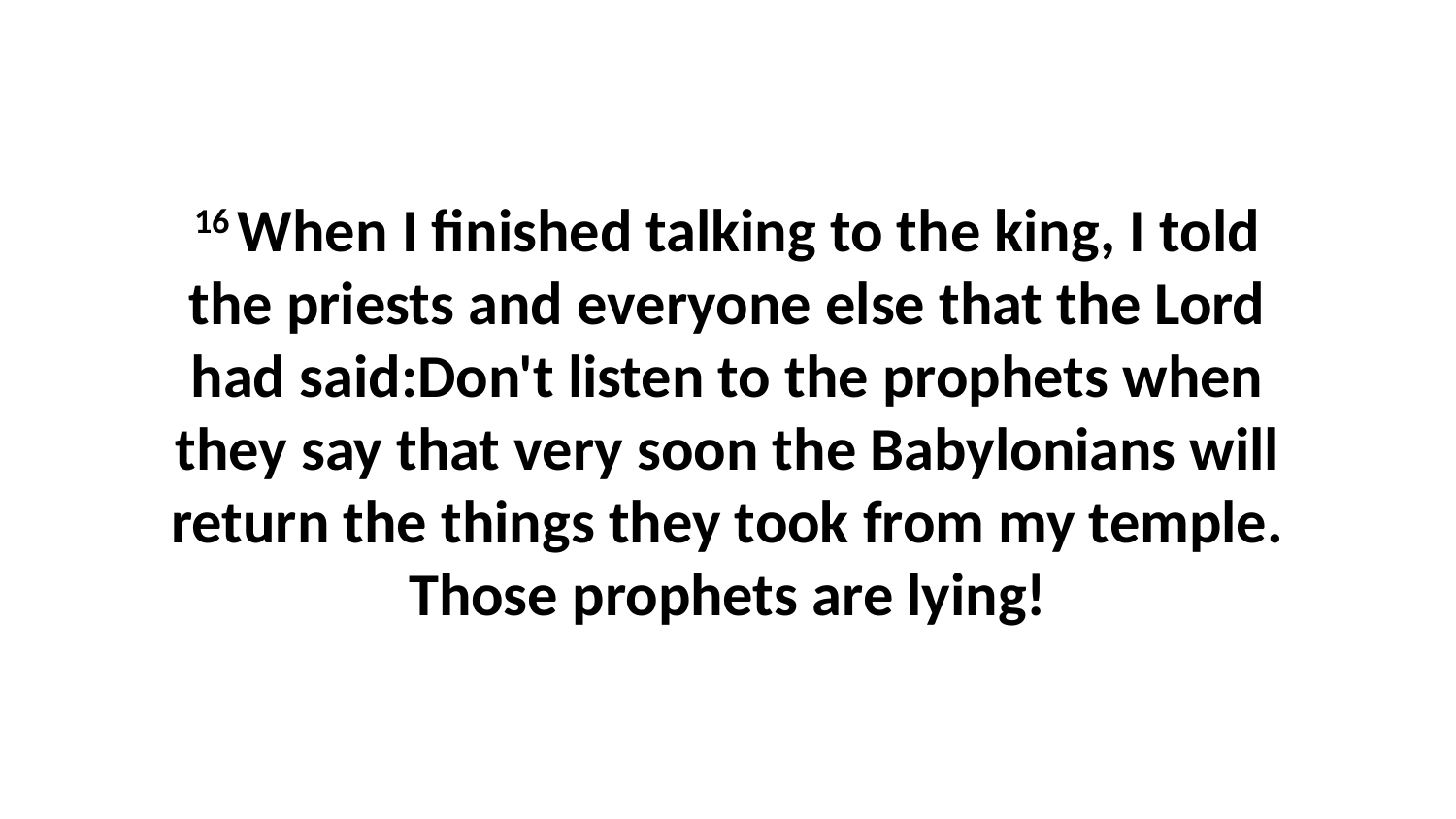

16 When I finished talking to the king, I told the priests and everyone else that the Lord had said:Don't listen to the prophets when they say that very soon the Babylonians will return the things they took from my temple. Those prophets are lying!